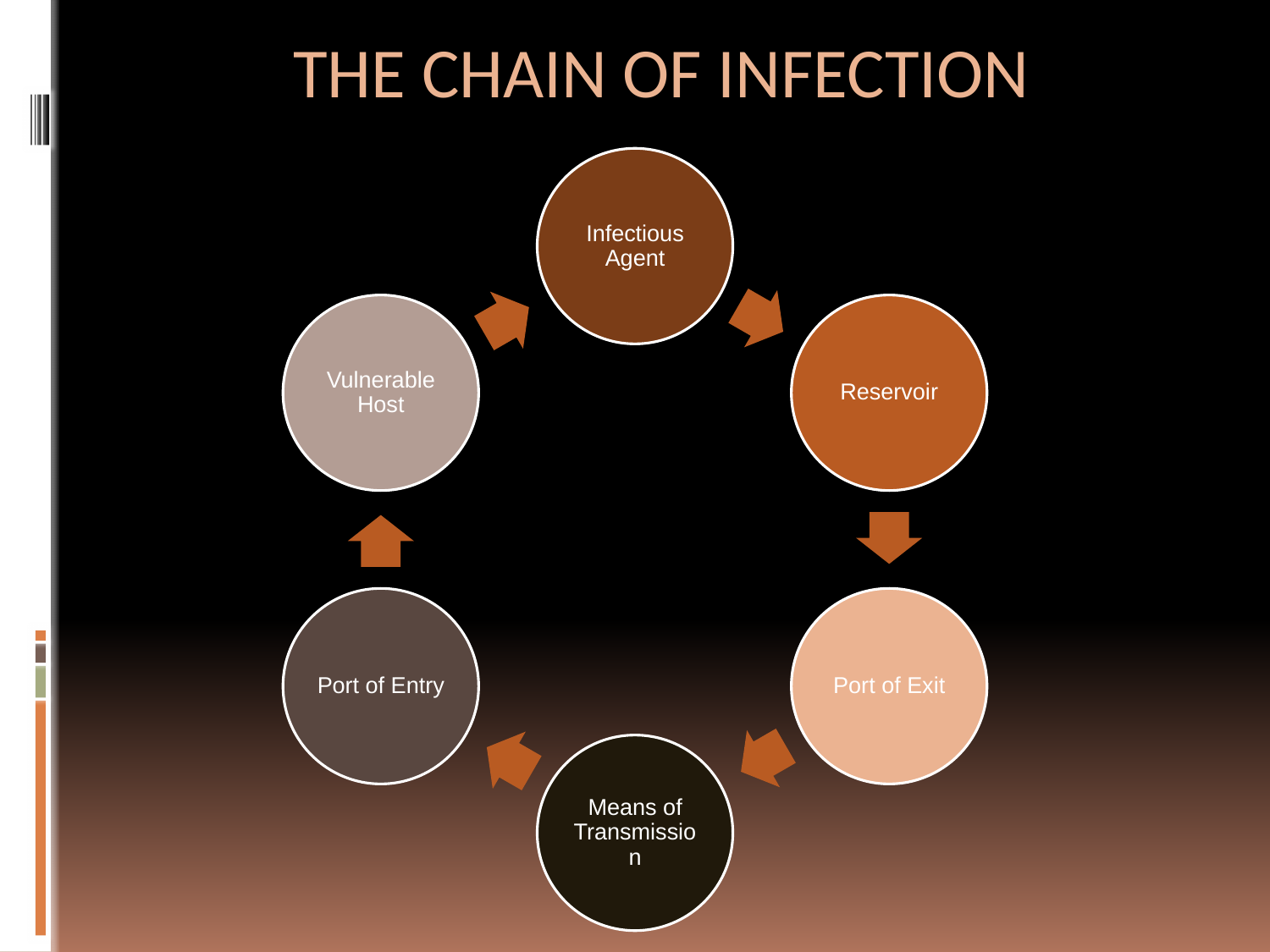

THE CHAIN OF INFECTION
Infectious Agent

Reservoir

Port of Exit

Means of Transmission

Port of Entry

Vulnerable Host